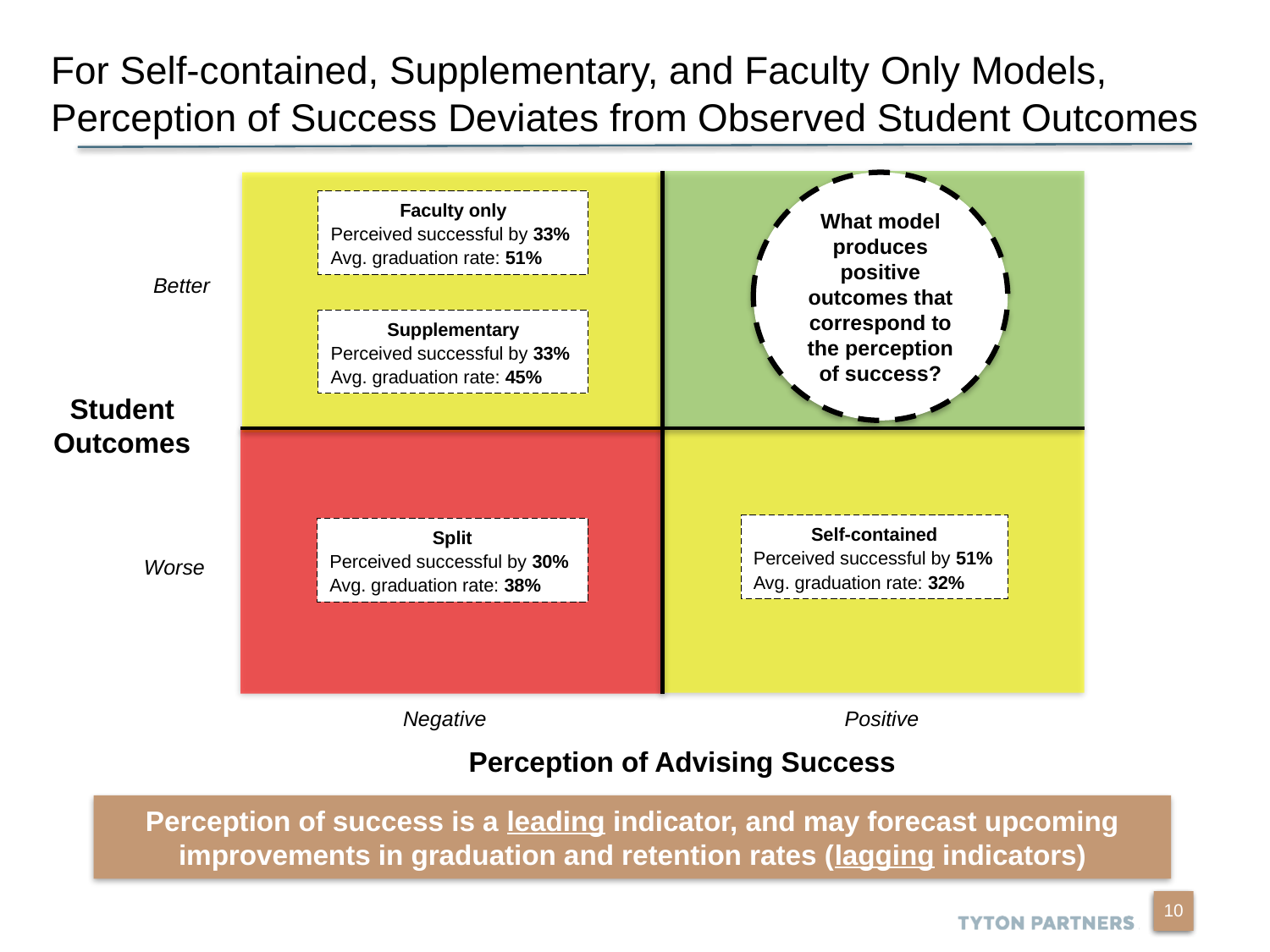

# For Self-contained, Supplementary, and Faculty Only Models, Perception of Success Deviates from Observed Student Outcomes

What model produces positive outcomes that correspond to the perception of success?
Faculty only
Perceived successful by 33%
Avg. graduation rate: 51%
Better
Supplementary
Perceived successful by 33%
Avg. graduation rate: 45%
Student Outcomes

Self-contained
Perceived successful by 51%
Avg. graduation rate: 32%
Split
Perceived successful by 30%
Avg. graduation rate: 38%
Worse
Negative
Positive
Perception of Advising Success
Perception of success is a leading indicator, and may forecast upcoming improvements in graduation and retention rates (lagging indicators)